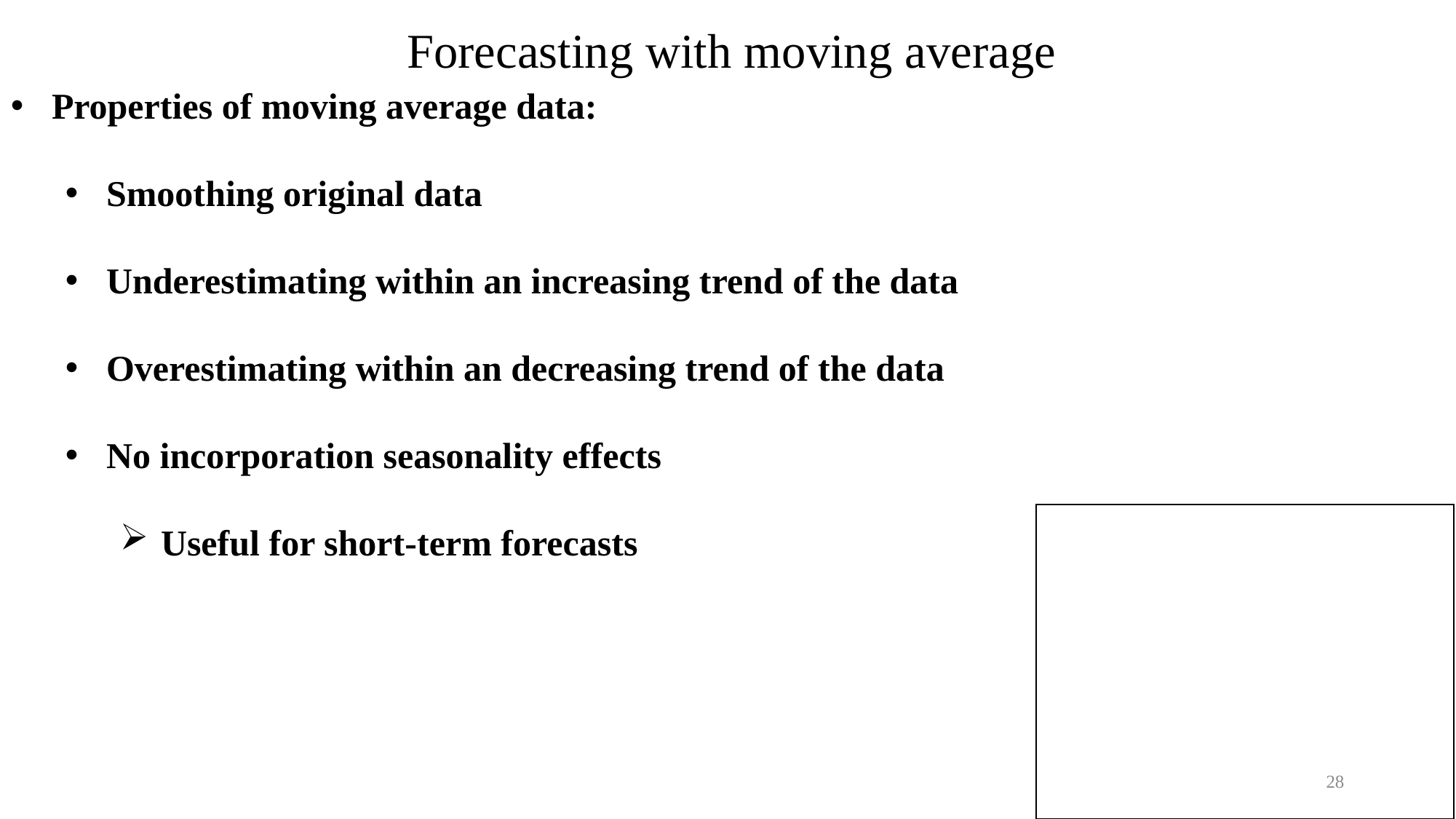

Forecasting with moving average
Properties of moving average data:

Smoothing original data

Underestimating within an increasing trend of the data

Overestimating within an decreasing trend of the data

No incorporation seasonality effects

Useful for short-term forecasts

c
28